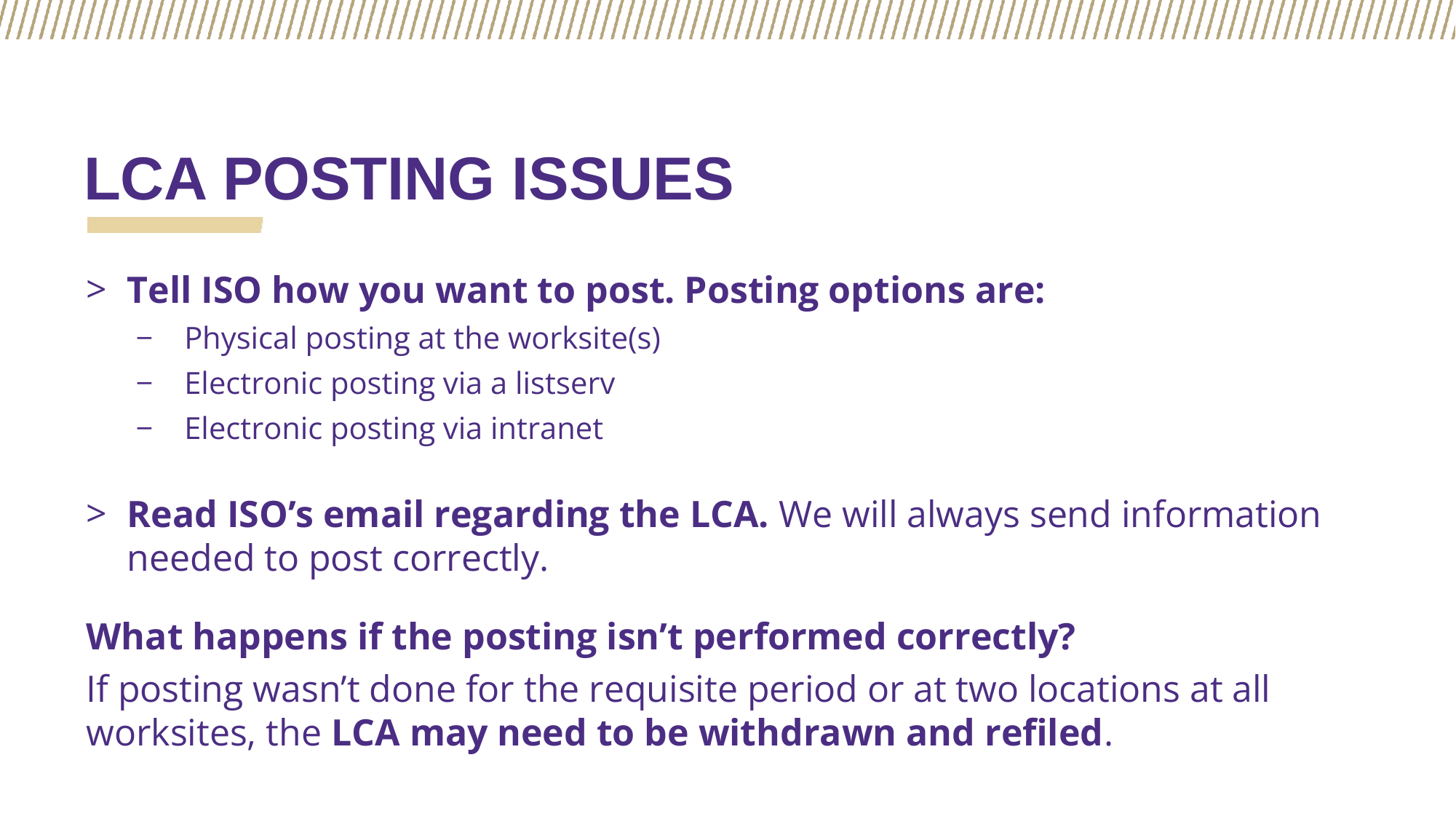

# LCA POSTING ISSUES
Tell ISO how you want to post. Posting options are:
Physical posting at the worksite(s)
Electronic posting via a listserv
Electronic posting via intranet
Read ISO’s email regarding the LCA. We will always send information needed to post correctly.
What happens if the posting isn’t performed correctly?
If posting wasn’t done for the requisite period or at two locations at all worksites, the LCA may need to be withdrawn and refiled.